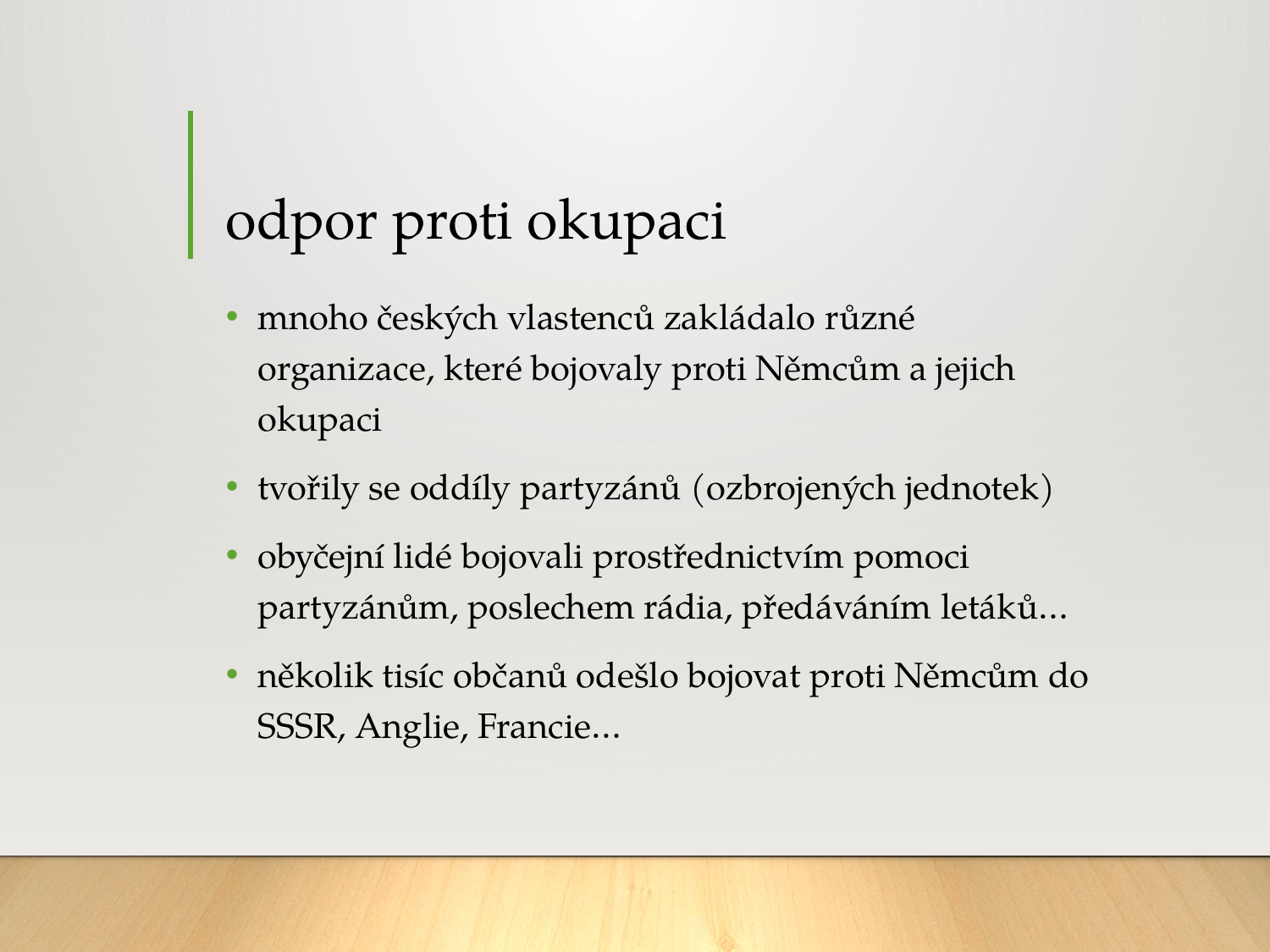

# odpor proti okupaci
mnoho českých vlastenců zakládalo různé organizace, které bojovaly proti Němcům a jejich okupaci
tvořily se oddíly partyzánů (ozbrojených jednotek)
obyčejní lidé bojovali prostřednictvím pomoci partyzánům, poslechem rádia, předáváním letáků…
několik tisíc občanů odešlo bojovat proti Němcům do SSSR, Anglie, Francie…